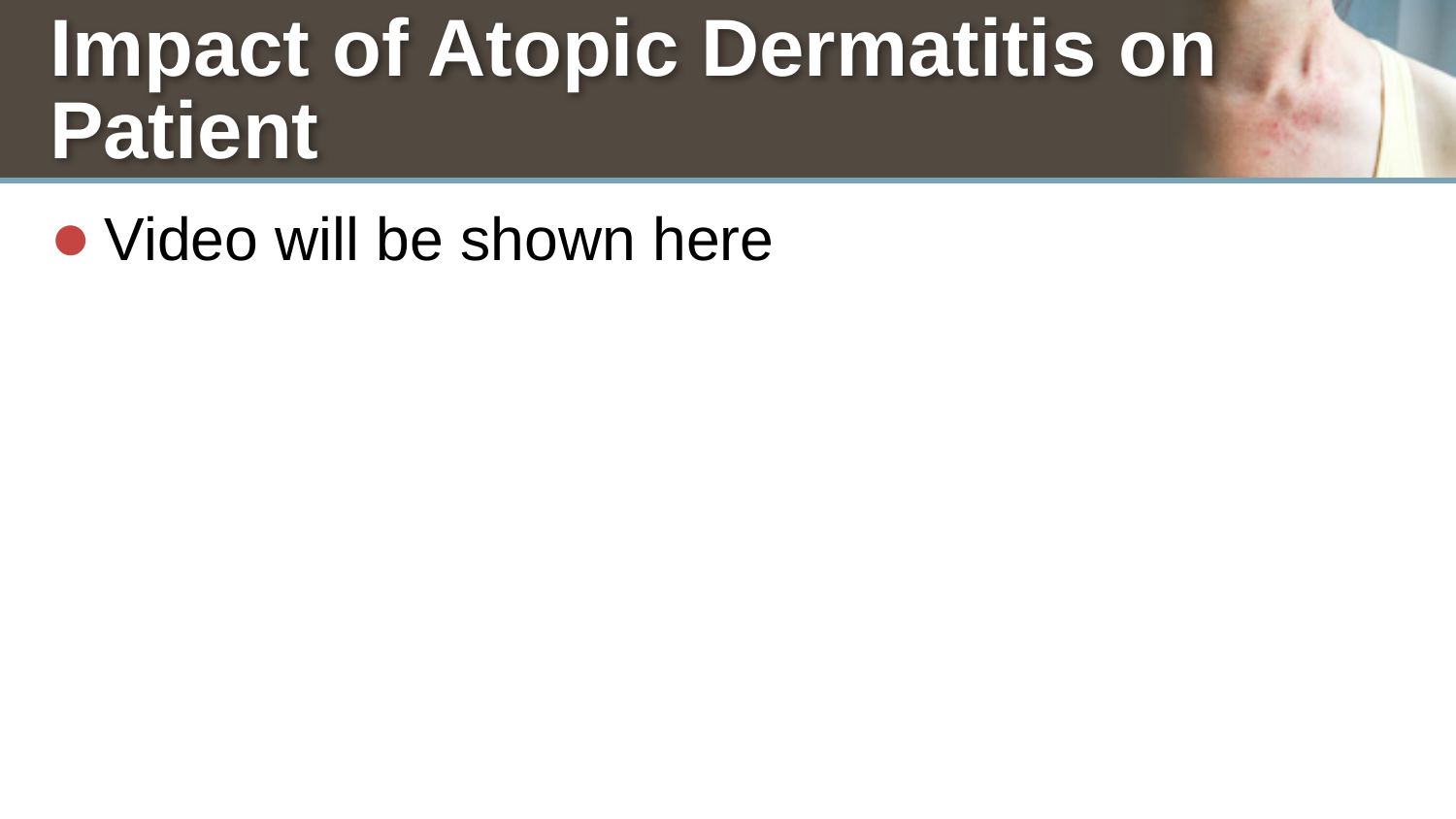

# Impact of Atopic Dermatitis on Patient
Video will be shown here